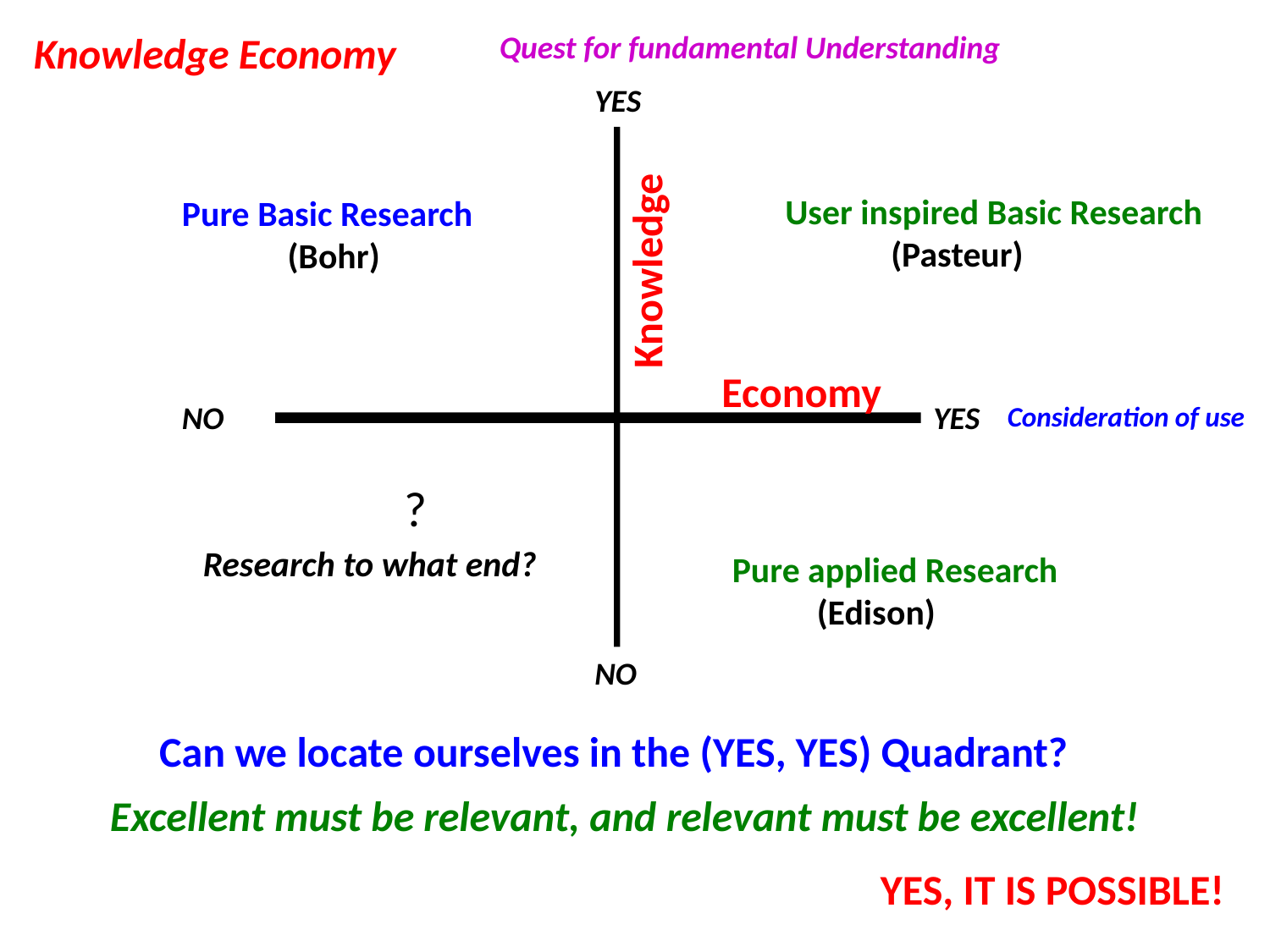

Knowledge Economy
Quest for fundamental Understanding
YES

User inspired Basic Research
Pure Basic Research
(Bohr)
NO
YES
Consideration of use
?
Research to what end?
Pure applied Research
(Edison)
(Pasteur)
NO
Knowledge
Economy
Can we locate ourselves in the (YES, YES) Quadrant?
Excellent must be relevant, and relevant must be excellent!
YES, IT IS POSSIBLE!